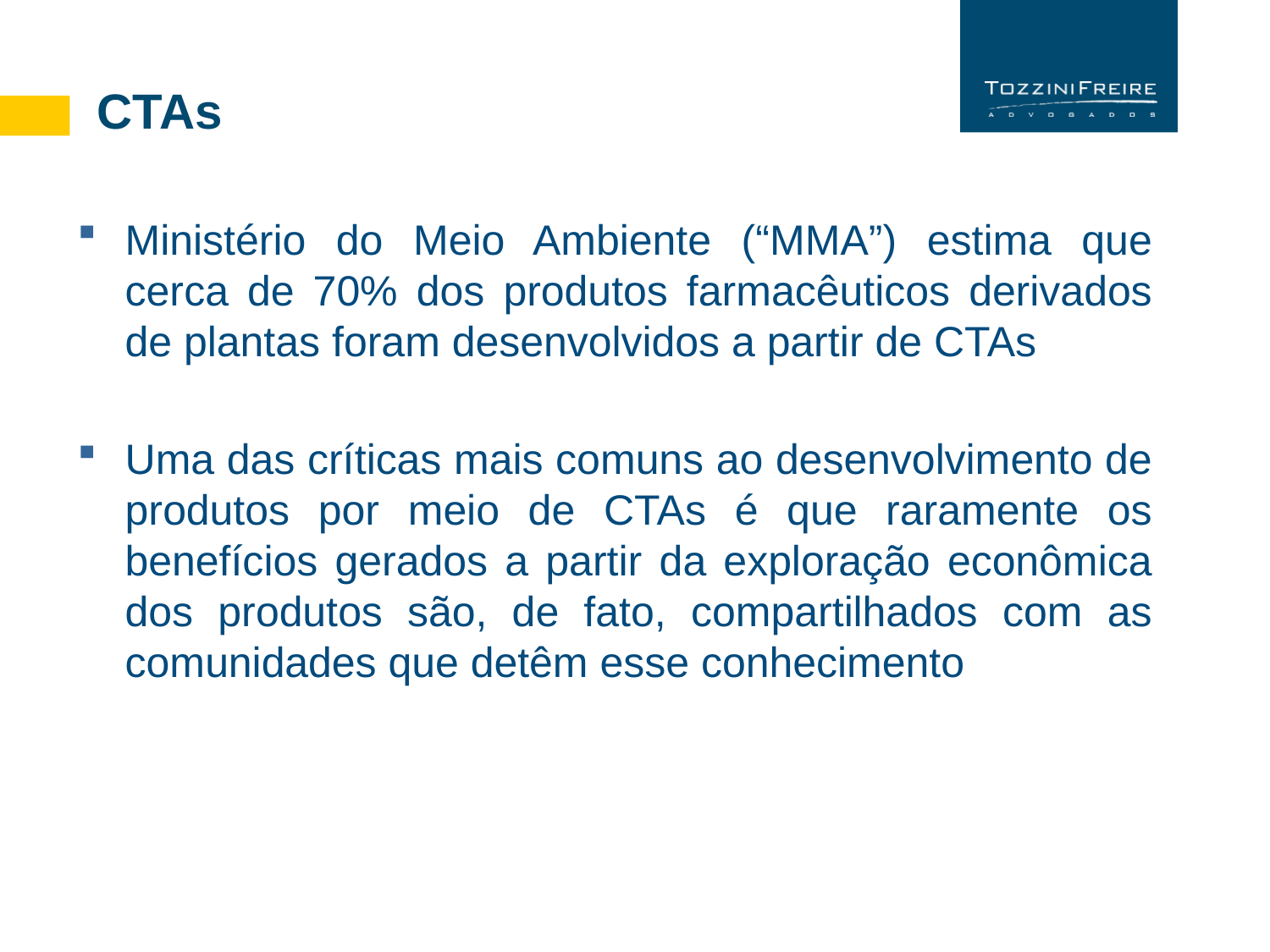

CTAs

Ministério do Meio Ambiente (“MMA”) estima que cerca de 70% dos produtos farmacêuticos derivados de plantas foram desenvolvidos a partir de CTAs

Uma das críticas mais comuns ao desenvolvimento de produtos por meio de CTAs é que raramente os benefícios gerados a partir da exploração econômica dos produtos são, de fato, compartilhados com as comunidades que detêm esse conhecimento